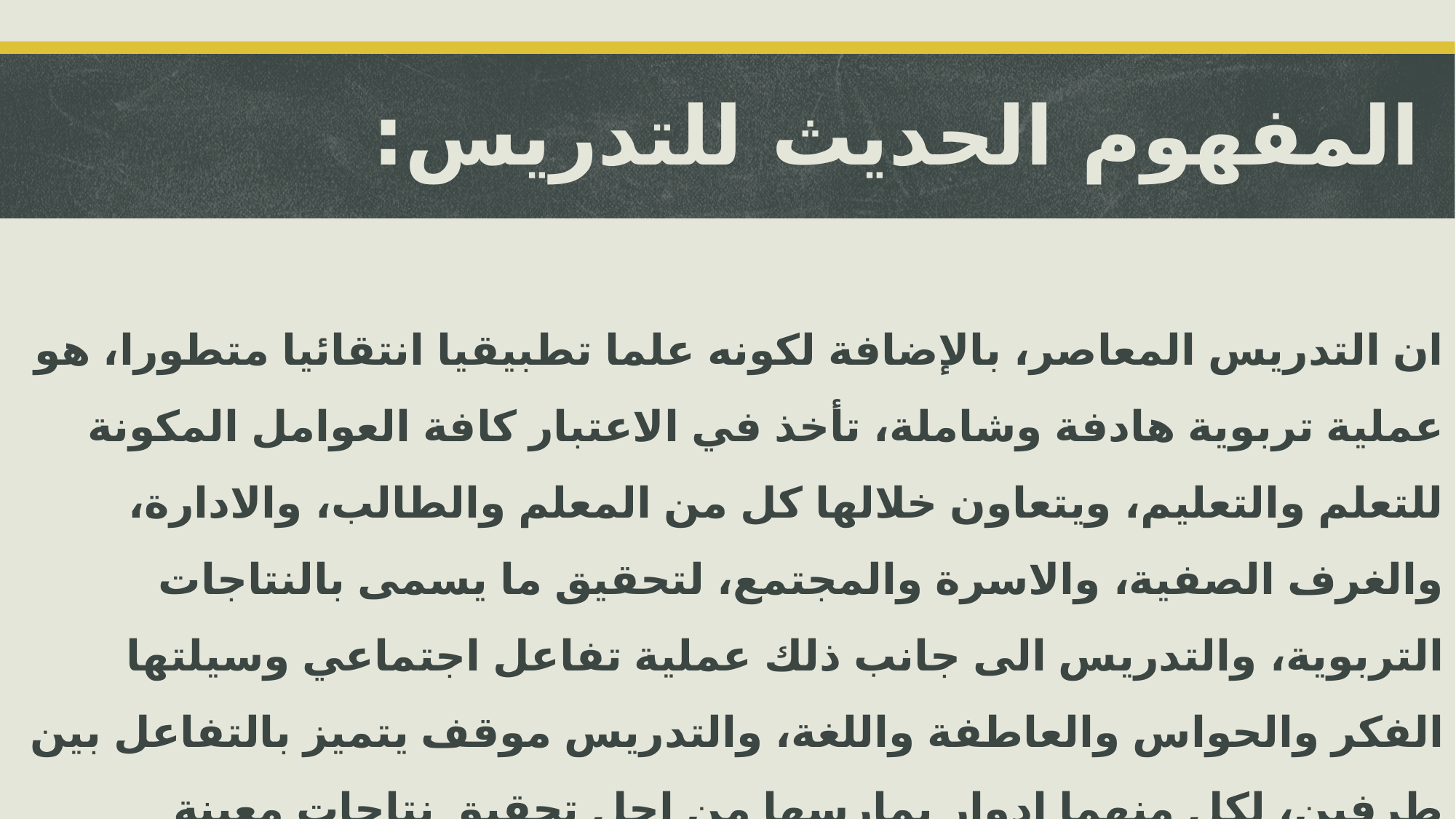

# المفهوم الحديث للتدريس:

ان التدريس المعاصر، بالإضافة لكونه علما تطبيقيا انتقائيا متطورا، هو عملية تربوية هادفة وشاملة، تأخذ في الاعتبار كافة العوامل المكونة للتعلم والتعليم، ويتعاون خلالها كل من المعلم والطالب، والادارة، والغرف الصفية، والاسرة والمجتمع، لتحقيق ما يسمى بالنتاجات التربوية، والتدريس الى جانب ذلك عملية تفاعل اجتماعي وسيلتها الفكر والحواس والعاطفة واللغة، والتدريس موقف يتميز بالتفاعل بين طرفين، لكل منهما ادوار يمارسها من اجل تحقيق نتاجات معينة (الشحات محمد,2007).